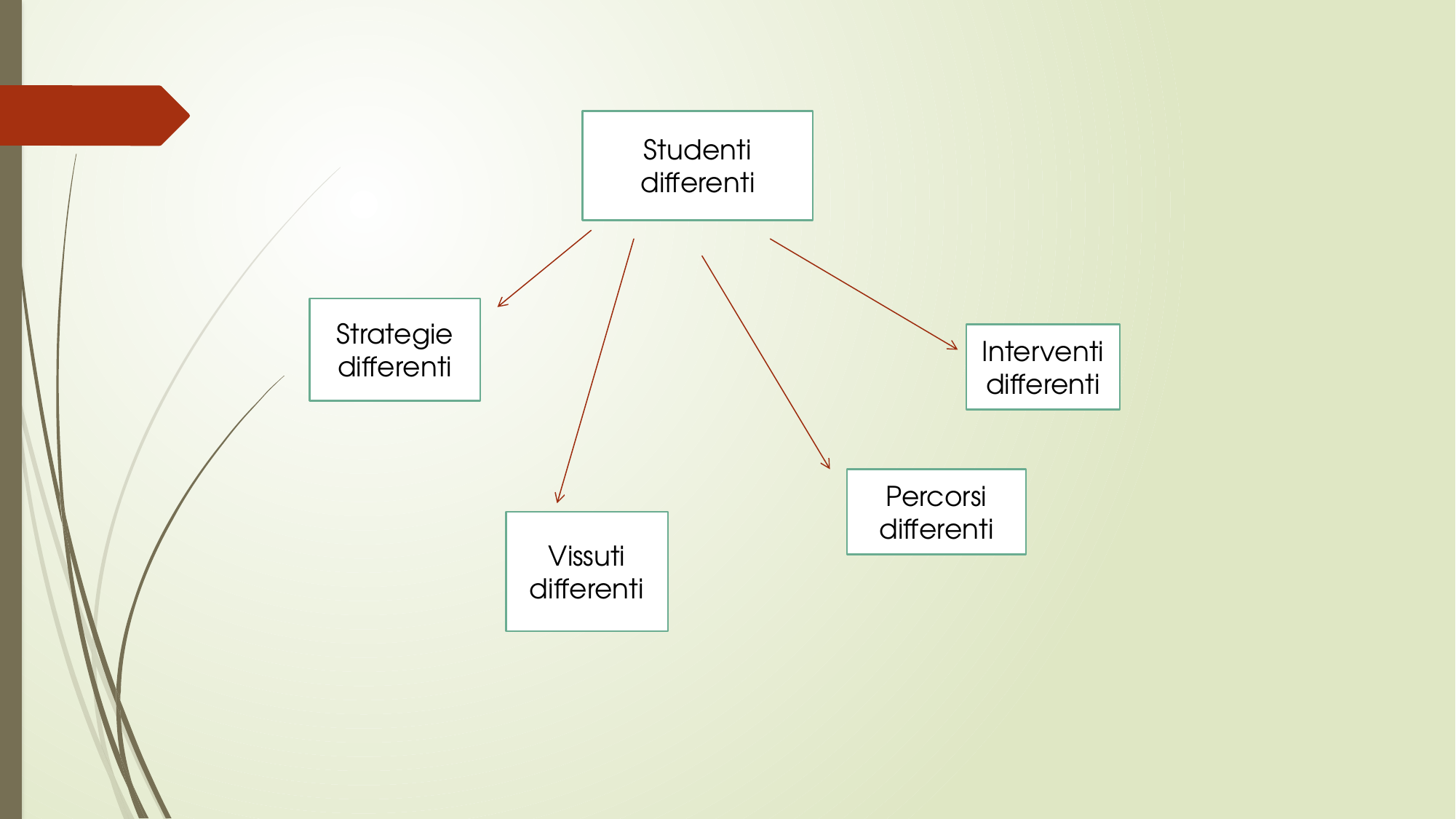

Studenti differenti
Strategie differenti
Interventi differenti
Percorsi differenti
Vissuti differenti